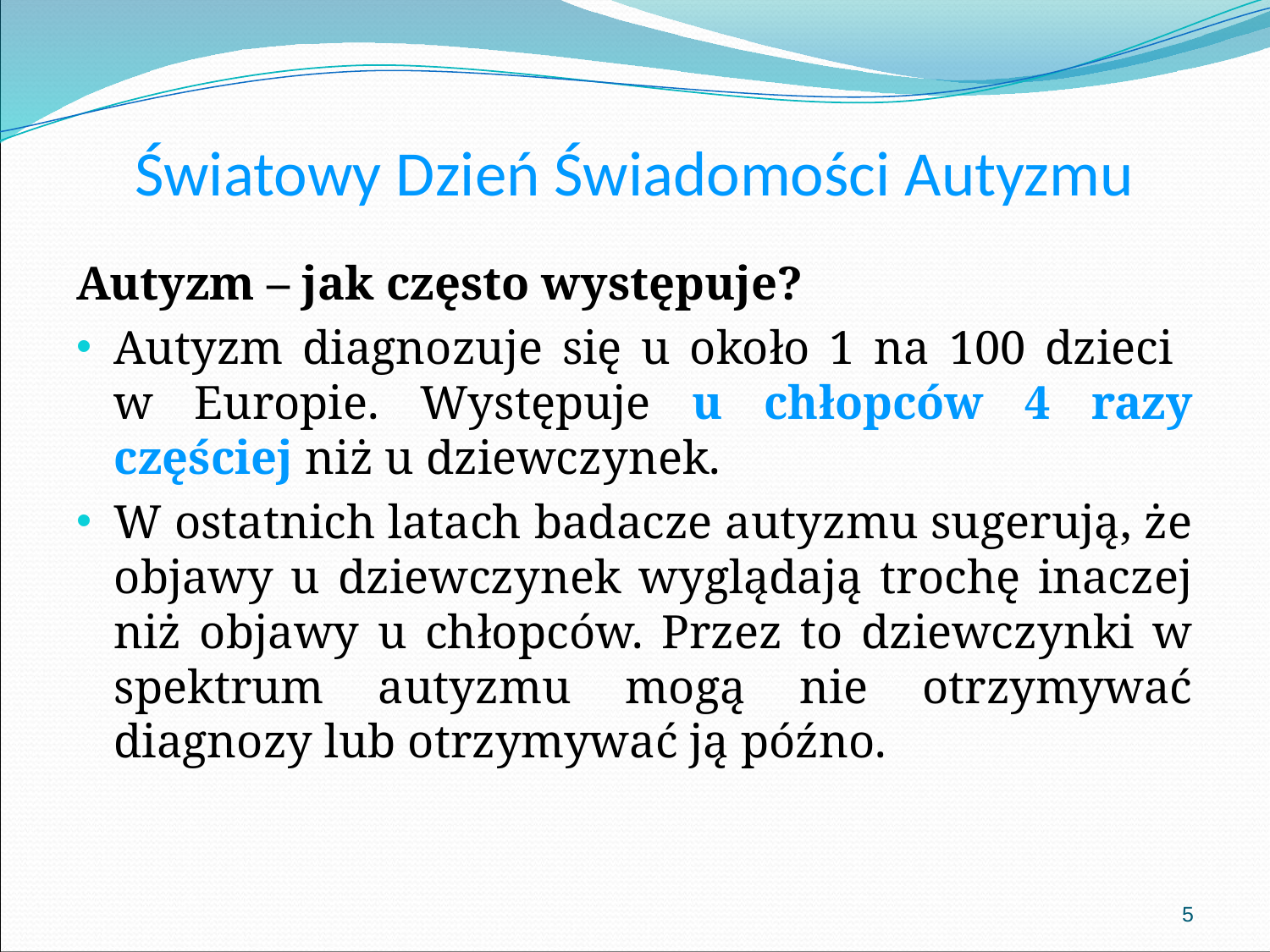

# Światowy Dzień Świadomości Autyzmu
Autyzm – jak często występuje?
Autyzm diagnozuje się u około 1 na 100 dzieci
w Europie. Występuje u chłopców 4 razy częściej niż u dziewczynek.
W ostatnich latach badacze autyzmu sugerują, że objawy u dziewczynek wyglądają trochę inaczej niż objawy u chłopców. Przez to dziewczynki w spektrum autyzmu mogą nie otrzymywać diagnozy lub otrzymywać ją późno.

5